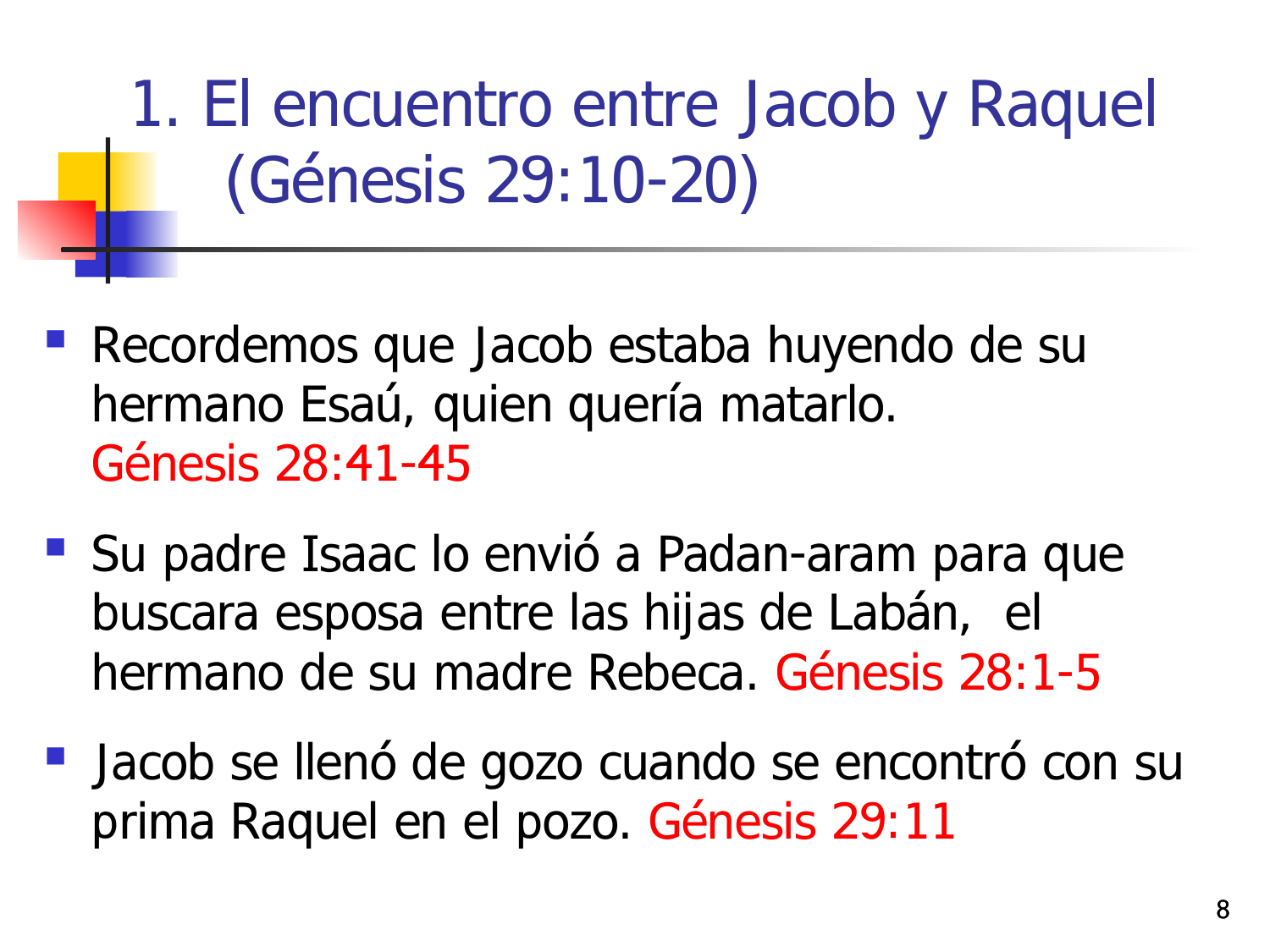

# 1. El encuentro entre Jacob y Raquel (Génesis 29:10-20)
Recordemos que Jacob estaba huyendo de su hermano Esaú, quien quería matarlo.           Génesis 28:41-45
Su padre Isaac lo envió a Padan-aram para que buscara esposa entre las hijas de Labán,  el hermano de su madre Rebeca. Génesis 28:1-5
Jacob se llenó de gozo cuando se encontró con su prima Raquel en el pozo. Génesis 29:11

8
8